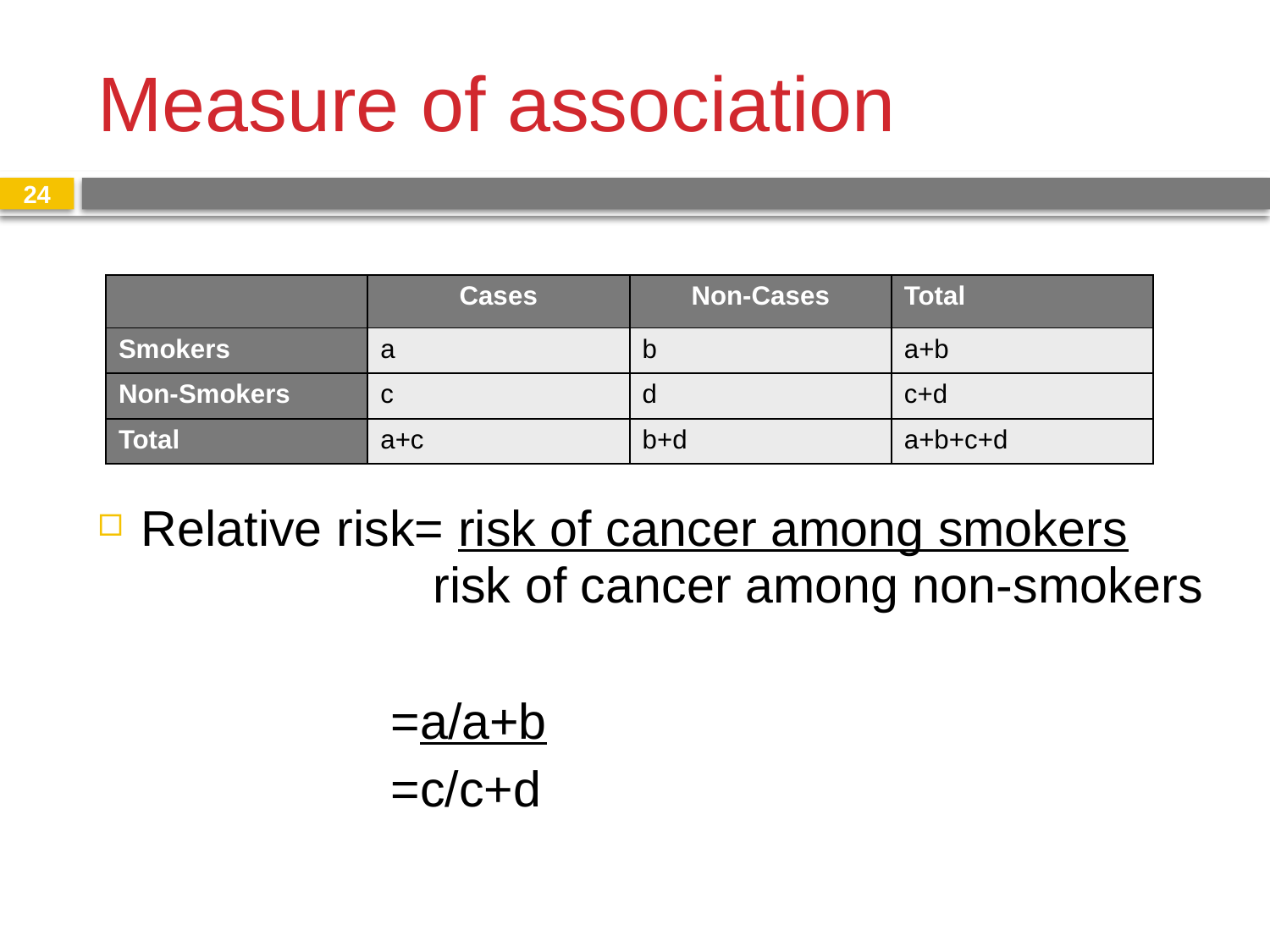

# Measure of association
24

Relative risk= risk of cancer among smokers
                        risk of cancer among non-smokers

                     =a/a+b
                     =c/c+d
|  | Cases | Non-Cases | Total |
| --- | --- | --- | --- |
| Smokers | a | b | a+b |
| Non-Smokers | c | d | c+d |
| Total | a+c | b+d | a+b+c+d |